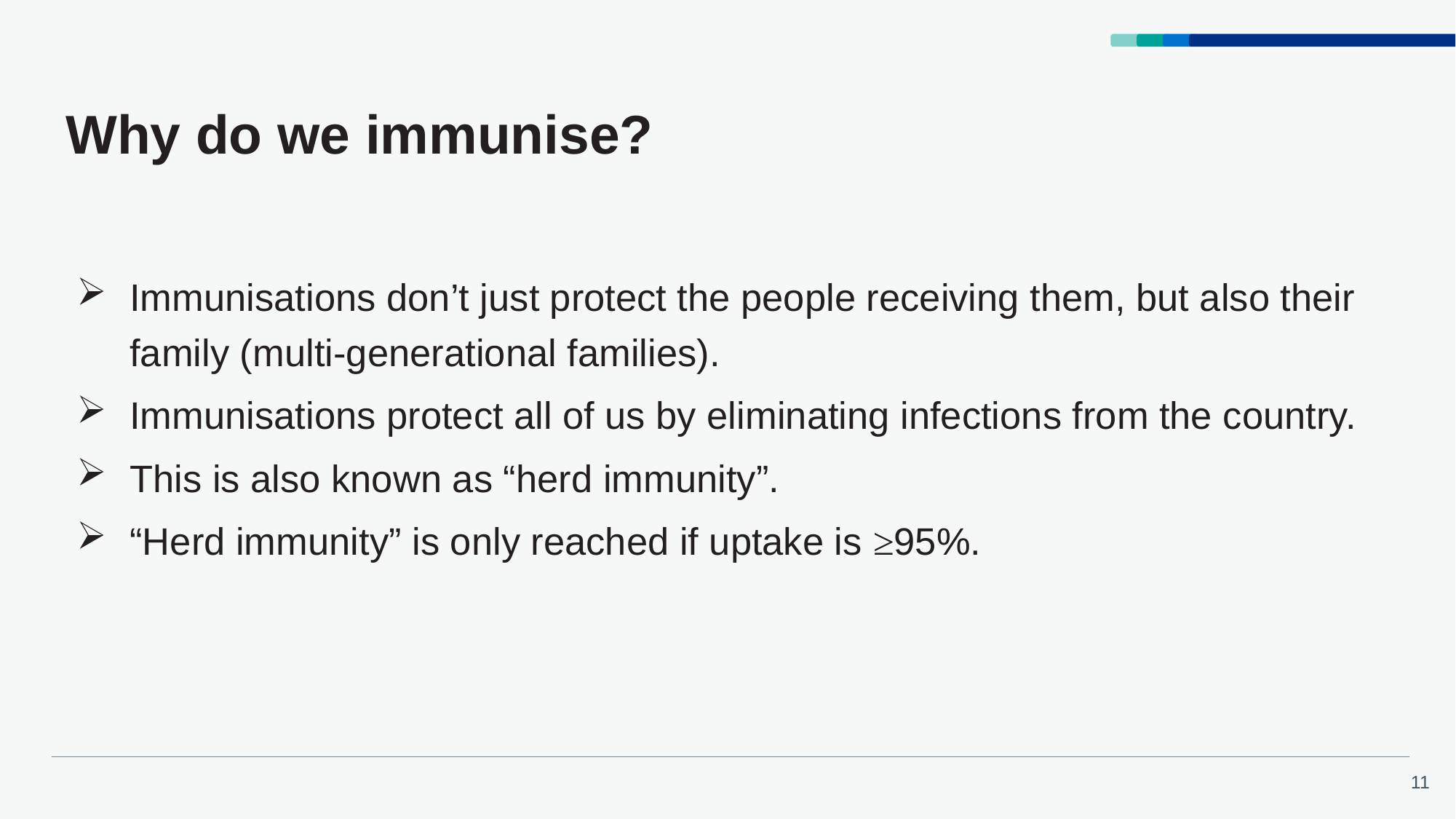

# Why do we immunise?
Immunisations don’t just protect the people receiving them, but also their family (multi-generational families).
Immunisations protect all of us by eliminating infections from the country.
This is also known as “herd immunity”.
“Herd immunity” is only reached if uptake is ≥95%.